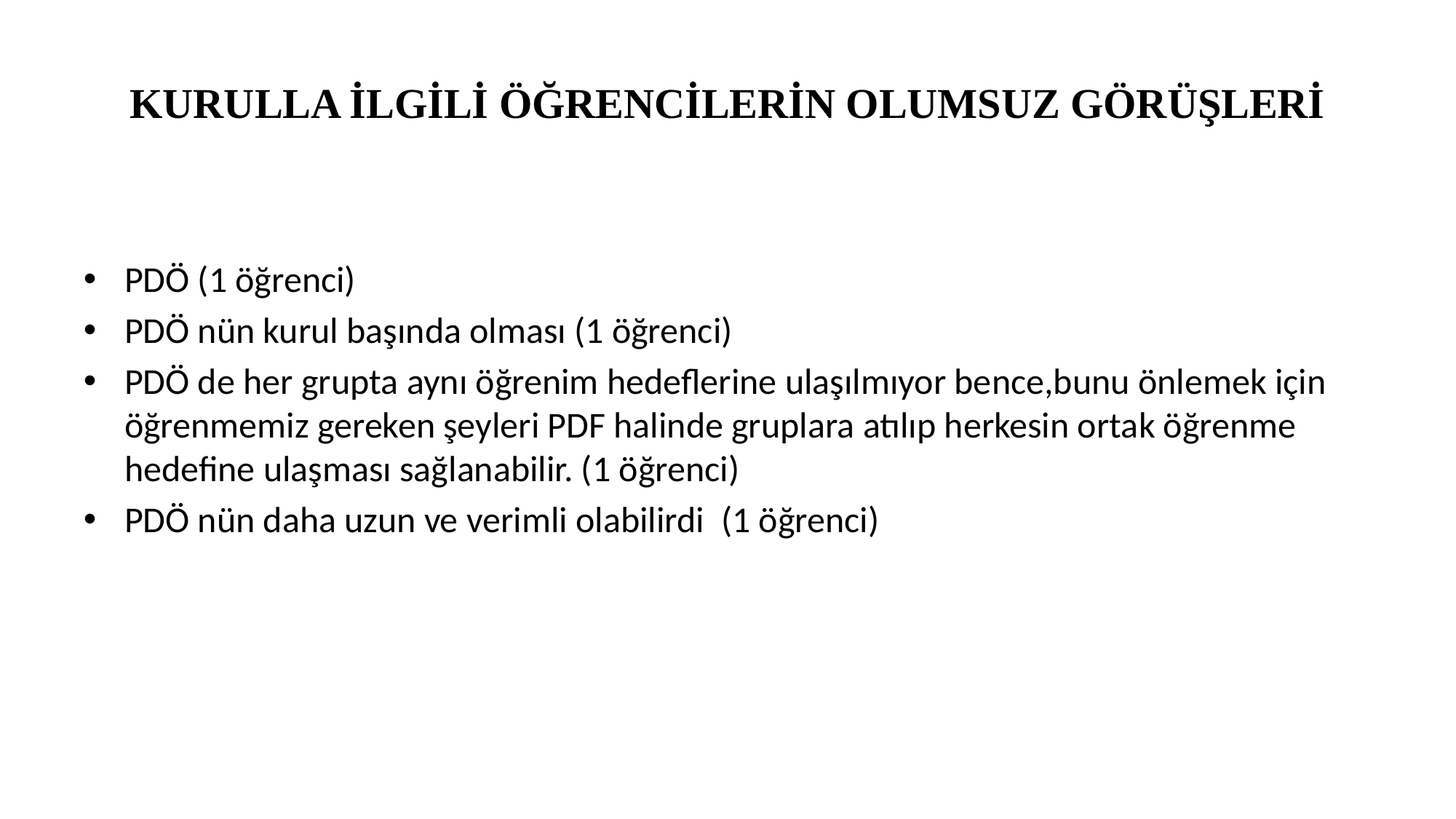

# KURULLA İLGİLİ ÖĞRENCİLERİN OLUMSUZ GÖRÜŞLERİ
PDÖ (1 öğrenci)
PDÖ nün kurul başında olması (1 öğrenci)
PDÖ de her grupta aynı öğrenim hedeflerine ulaşılmıyor bence,bunu önlemek için öğrenmemiz gereken şeyleri PDF halinde gruplara atılıp herkesin ortak öğrenme hedefine ulaşması sağlanabilir. (1 öğrenci)
PDÖ nün daha uzun ve verimli olabilirdi  (1 öğrenci)